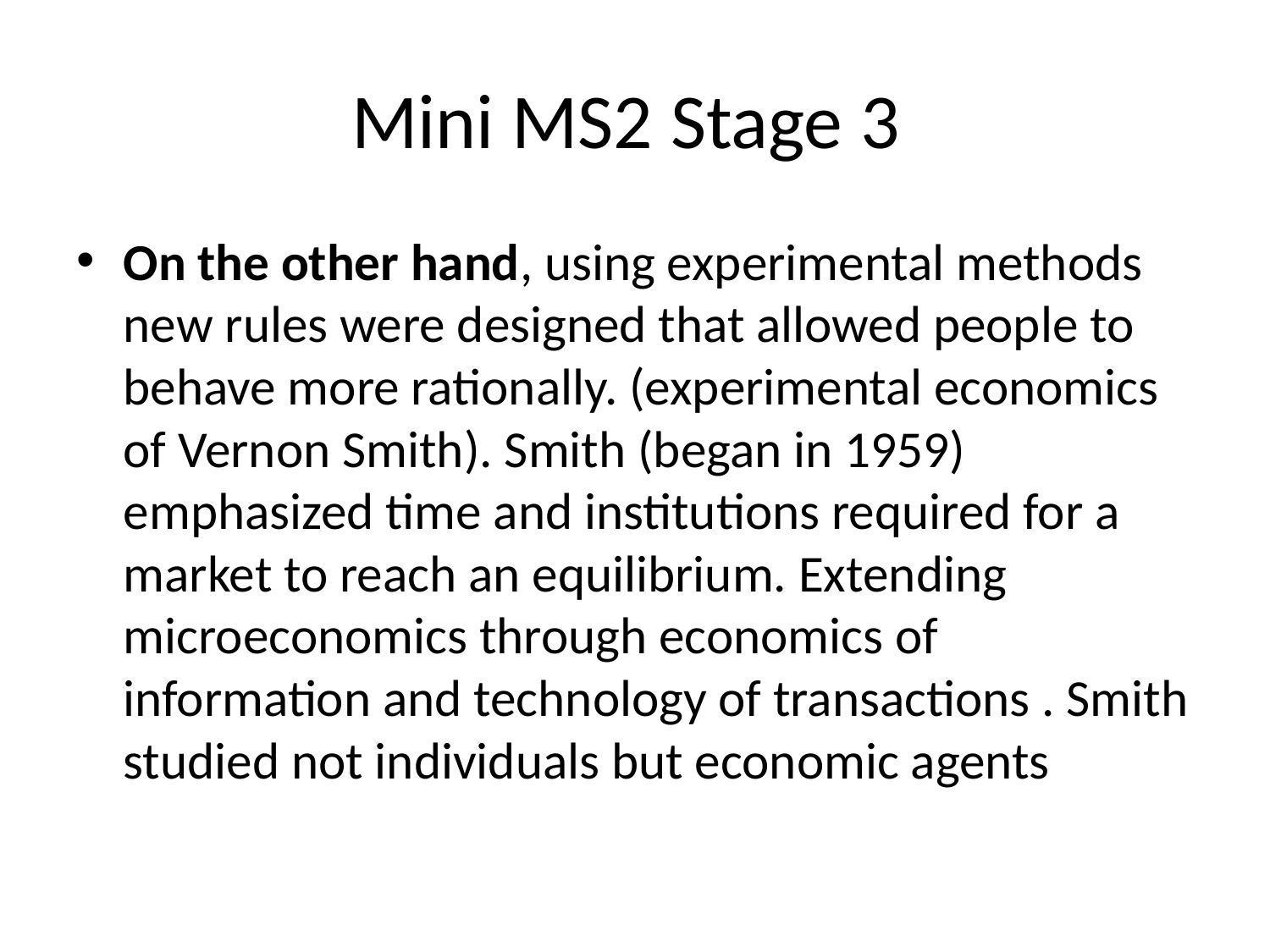

# Mini MS2 Stage 3
On the other hand, using experimental methods new rules were designed that allowed people to behave more rationally. (experimental economics of Vernon Smith). Smith (began in 1959) emphasized time and institutions required for a market to reach an equilibrium. Extending microeconomics through economics of information and technology of transactions . Smith studied not individuals but economic agents